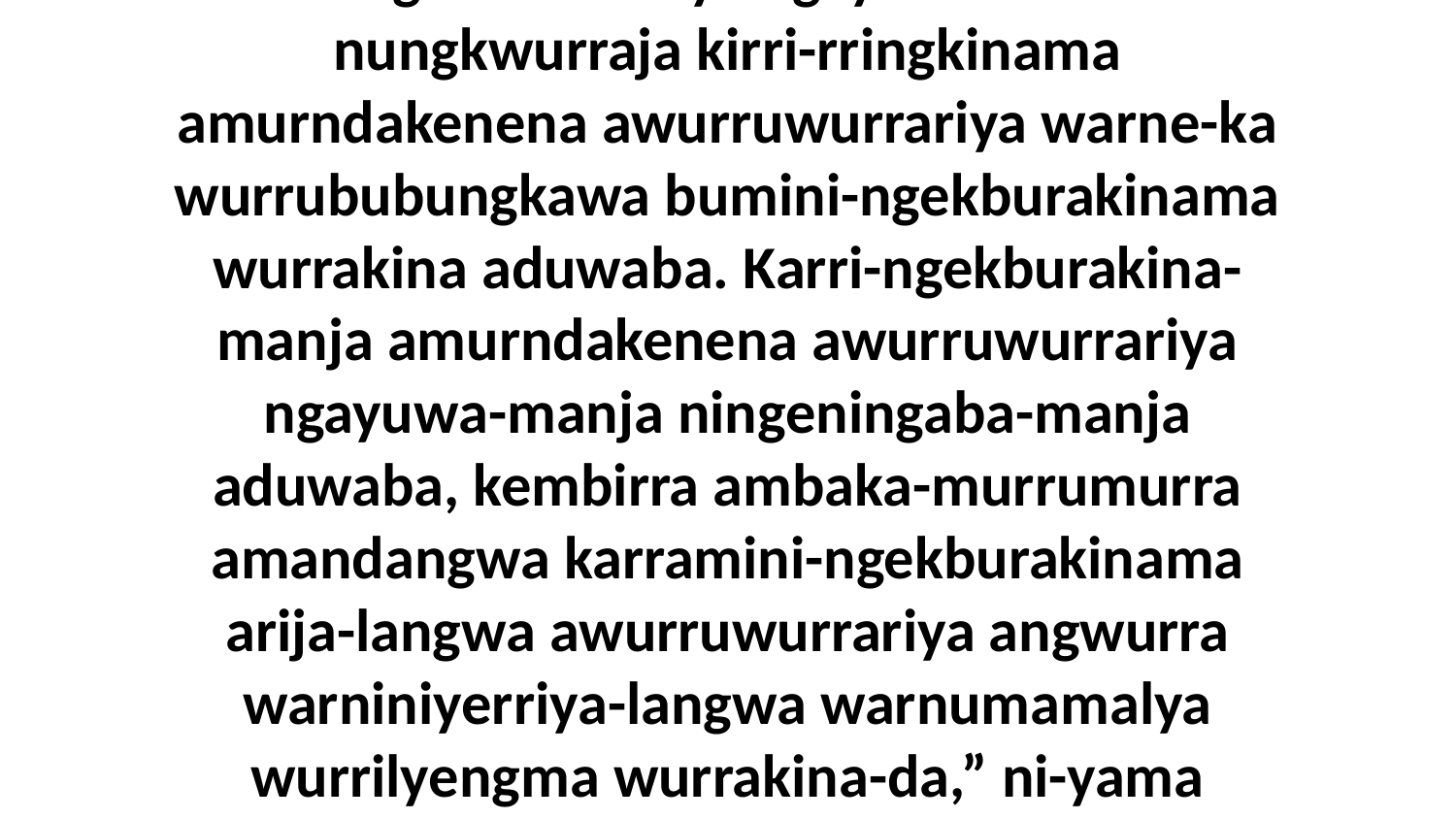

31 Kwuja, mama ningeningaba ningenumamalya ngayuwa umba nungkwurraja kirri-rringkinama amurndakenena awurruwurrariya warne-ka wurrububungkawa bumini-ngekburakinama wurrakina aduwaba. Karri-ngekburakina-manja amurndakenena awurruwurrariya ngayuwa-manja ningeningaba-manja aduwaba, kembirra ambaka-murrumurra amandangwa karramini-ngekburakinama arija-langwa awurruwurrariya angwurra warniniyerriya-langwa warnumamalya wurrilyengma wurrakina-da,” ni-yama nakina Jesus wurrumurndakakinu-wa wurridarringka-da.